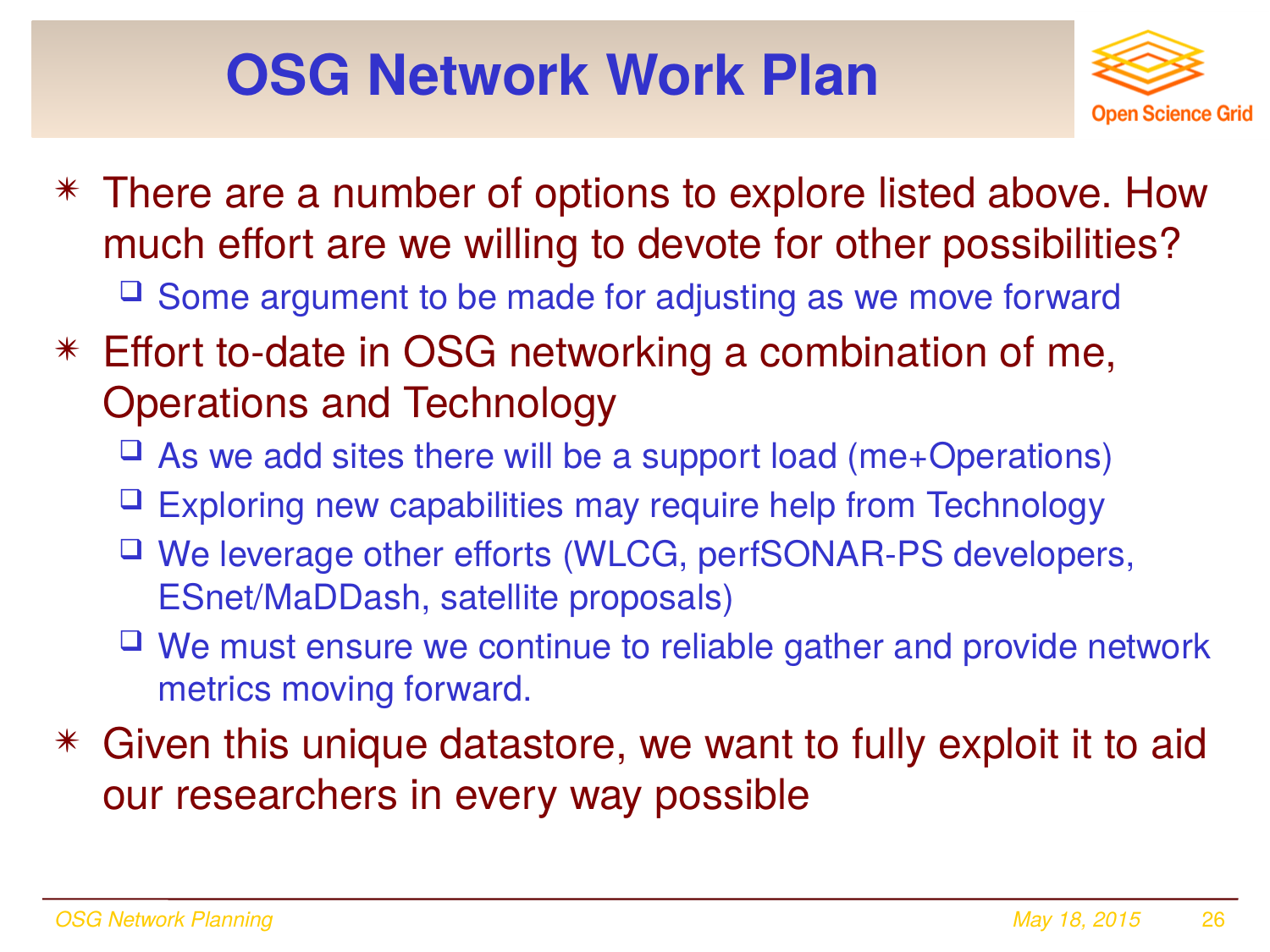

# OSG Network Work Plan
There are a number of options to explore listed above. How much effort are we willing to devote for other possibilities?
Some argument to be made for adjusting as we move forward
Effort to-date in OSG networking a combination of me, Operations and Technology
As we add sites there will be a support load (me+Operations)
Exploring new capabilities may require help from Technology
We leverage other efforts (WLCG, perfSONAR-PS developers, ESnet/MaDDash, satellite proposals)
We must ensure we continue to reliable gather and provide network metrics moving forward.
Given this unique datastore, we want to fully exploit it to aid our researchers in every way possible
OSG Network Planning
May 18, 2015
26